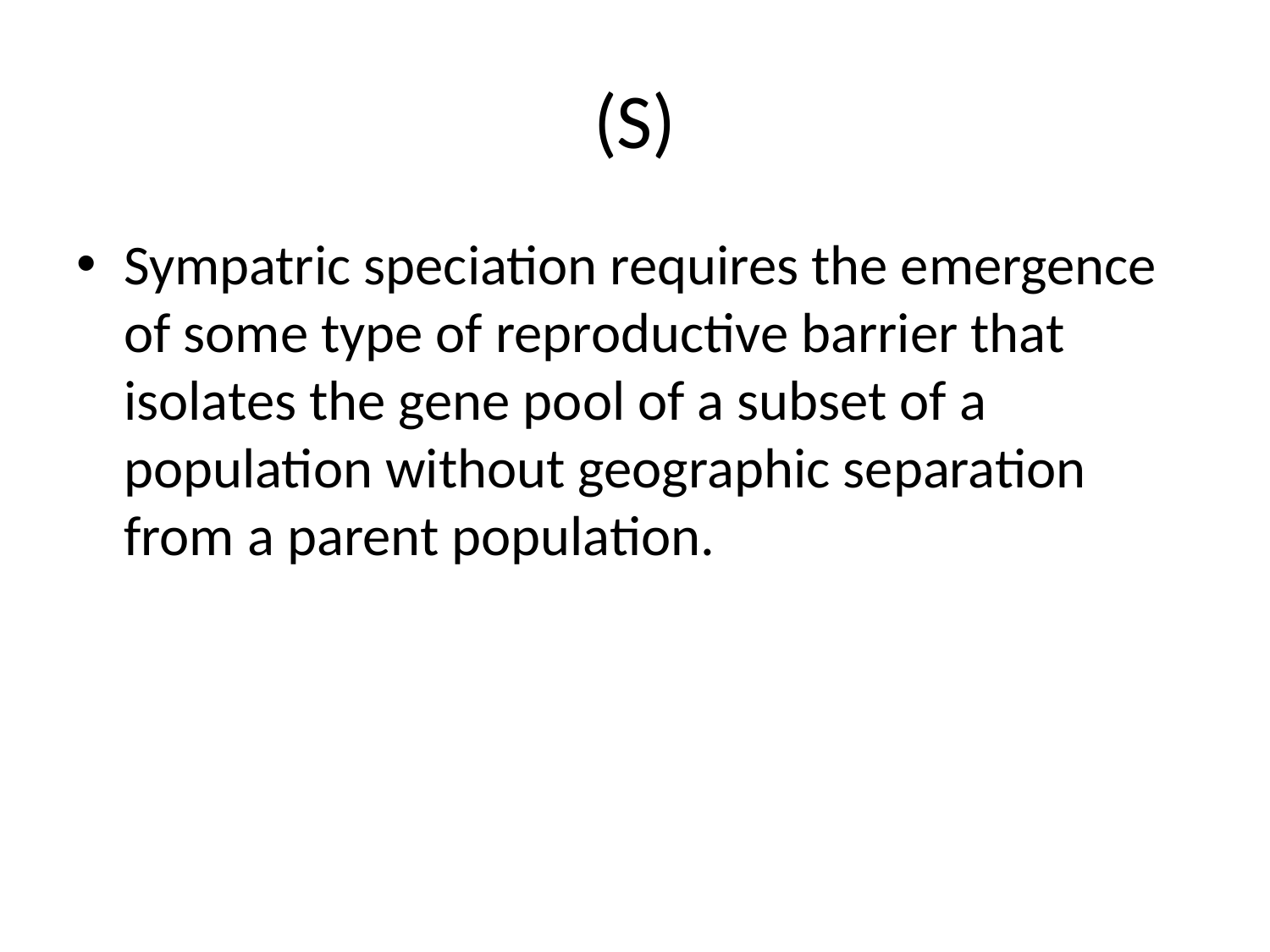

# (S)
Sympatric speciation requires the emergence of some type of reproductive barrier that isolates the gene pool of a subset of a population without geographic separation from a parent population.